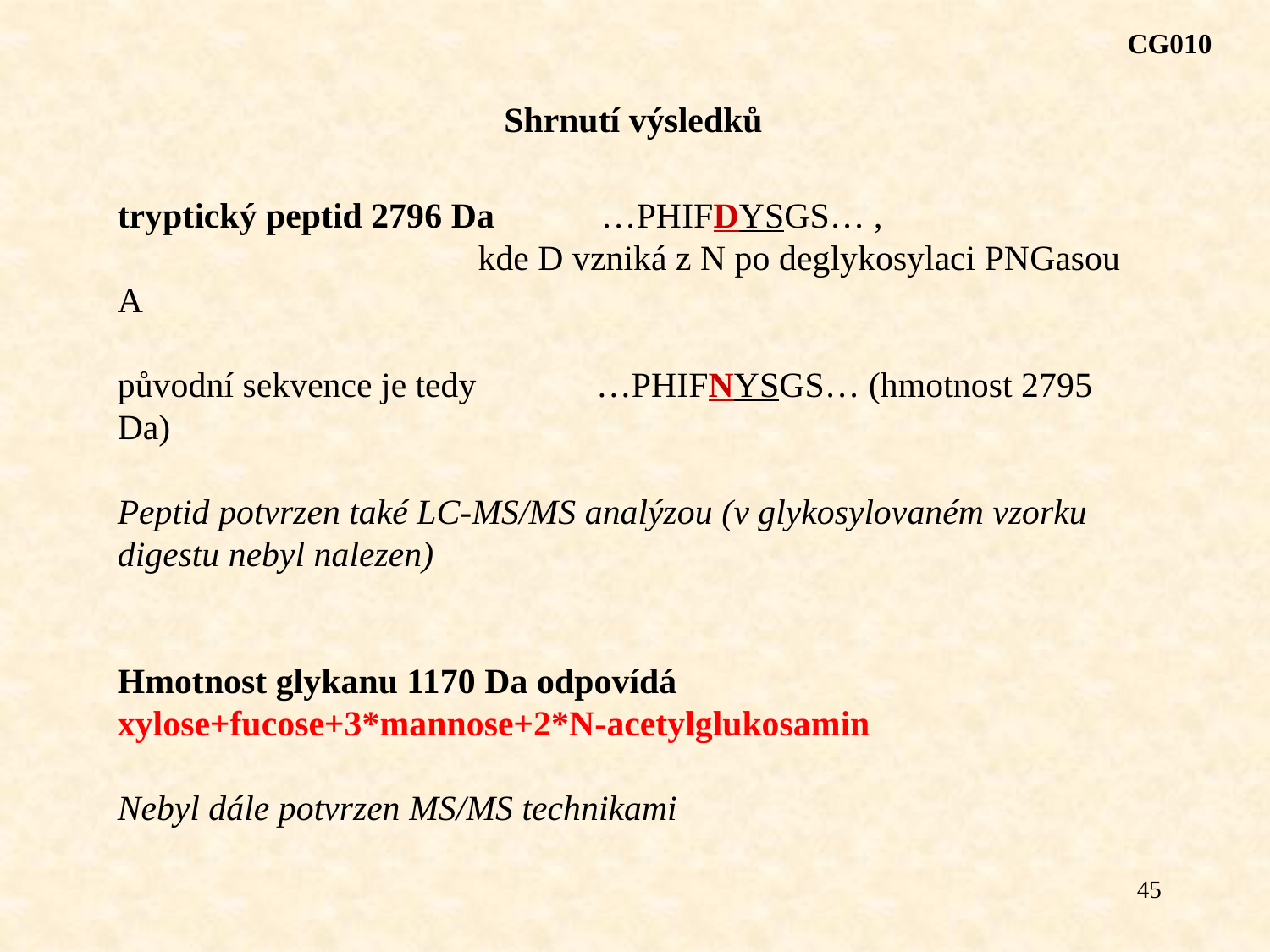

CG010
Shrnutí výsledků
tryptický peptid 2796 Da            …PHIFDYSGS… ,
		            kde D vzniká z N po deglykosylaci PNGasou A

původní sekvence je tedy 	           …PHIFNYSGS… (hmotnost 2795 Da)

Peptid potvrzen také LC-MS/MS analýzou (v glykosylovaném vzorku digestu nebyl nalezen)

Hmotnost glykanu 1170 Da odpovídá
xylose+fucose+3*mannose+2*N-acetylglukosamin

Nebyl dále potvrzen MS/MS technikami
45